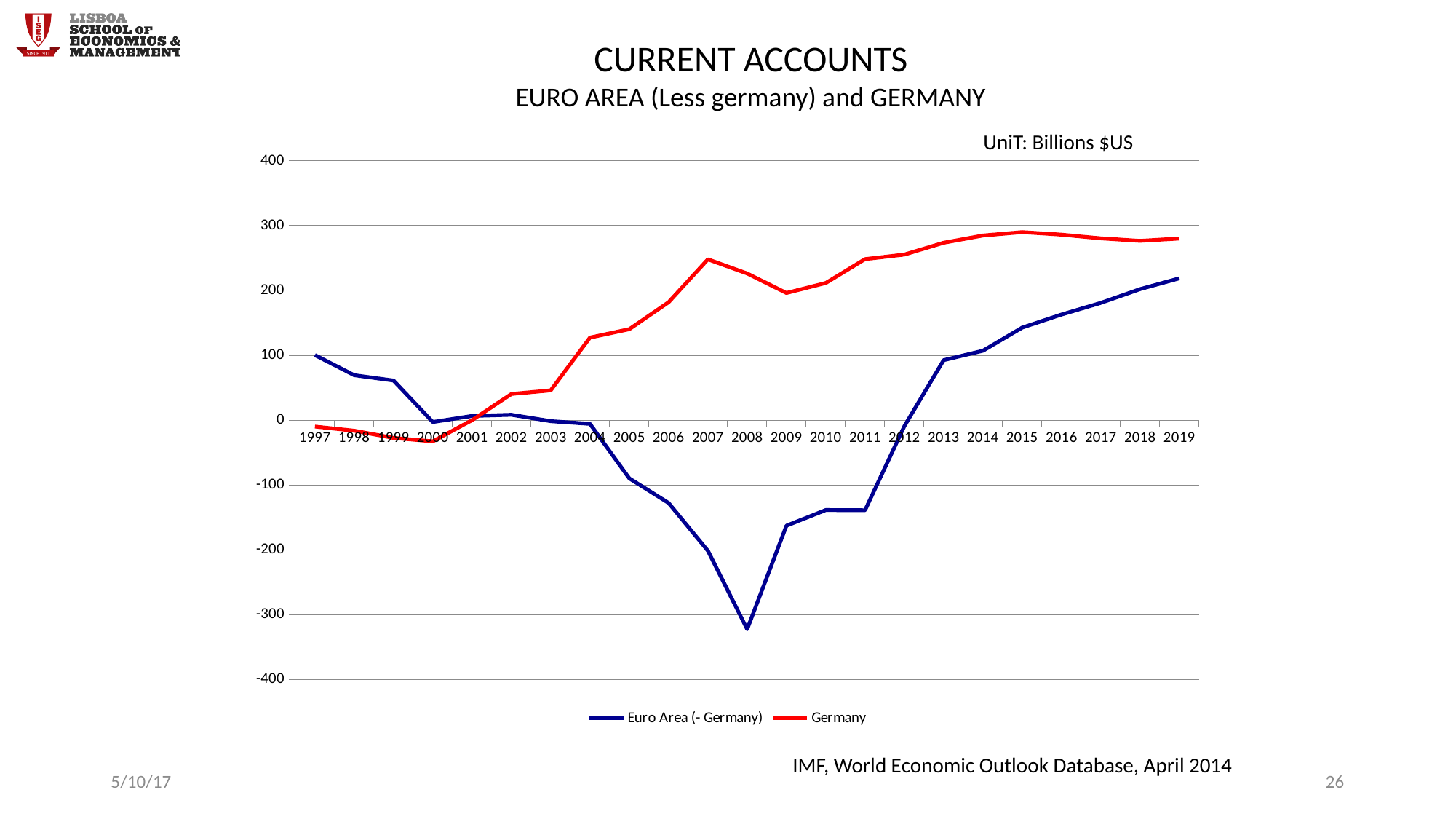

CURRENT ACCOUNTS
EURO AREA (Less germany) and GERMANY
UniT: Billions $US

### Chart

| Category | Euro Area (- Germany) | Germany |
|---|---|---|
| 1997.0 | 100.265 | -10.01 |
| 1998.0 | 69.269 | -16.33 |
| 1999.0 | 61.047 | -27.561 |
| 2000.0 | -2.978000000000002 | -32.765 |
| 2001.0 | 6.421 | -0.011 |
| 2002.0 | 8.213999999999999 | 40.298 |
| 2003.0 | -1.655000000000001 | 45.827 |
| 2004.0 | -5.812000000000006 | 127.275 |
| 2005.0 | -89.917 | 140.261 |
| 2006.0 | -127.872 | 181.741 |
| 2007.0 | -201.575 | 247.967 |
| 2008.0 | -322.59 | 226.105 |
| 2009.0 | -162.888 | 196.0 |
| 2010.0 | -138.736 | 211.413 |
| 2011.0 | -139.081 | 248.264 |
| 2012.0 | -9.327000000000002 | 255.277 |
| 2013.0 | 92.448 | 273.54 |
| 2014.0 | 106.958 | 284.646 |
| 2015.0 | 142.726 | 289.901 |
| 2016.0 | 162.781 | 285.967 |
| 2017.0 | 180.771 | 280.267 |
| 2018.0 | 201.97 | 276.4709999999992 |
| 2019.0 | 218.654 | 280.026 |
IMF, World Economic Outlook Database, April 2014

5/10/17
26